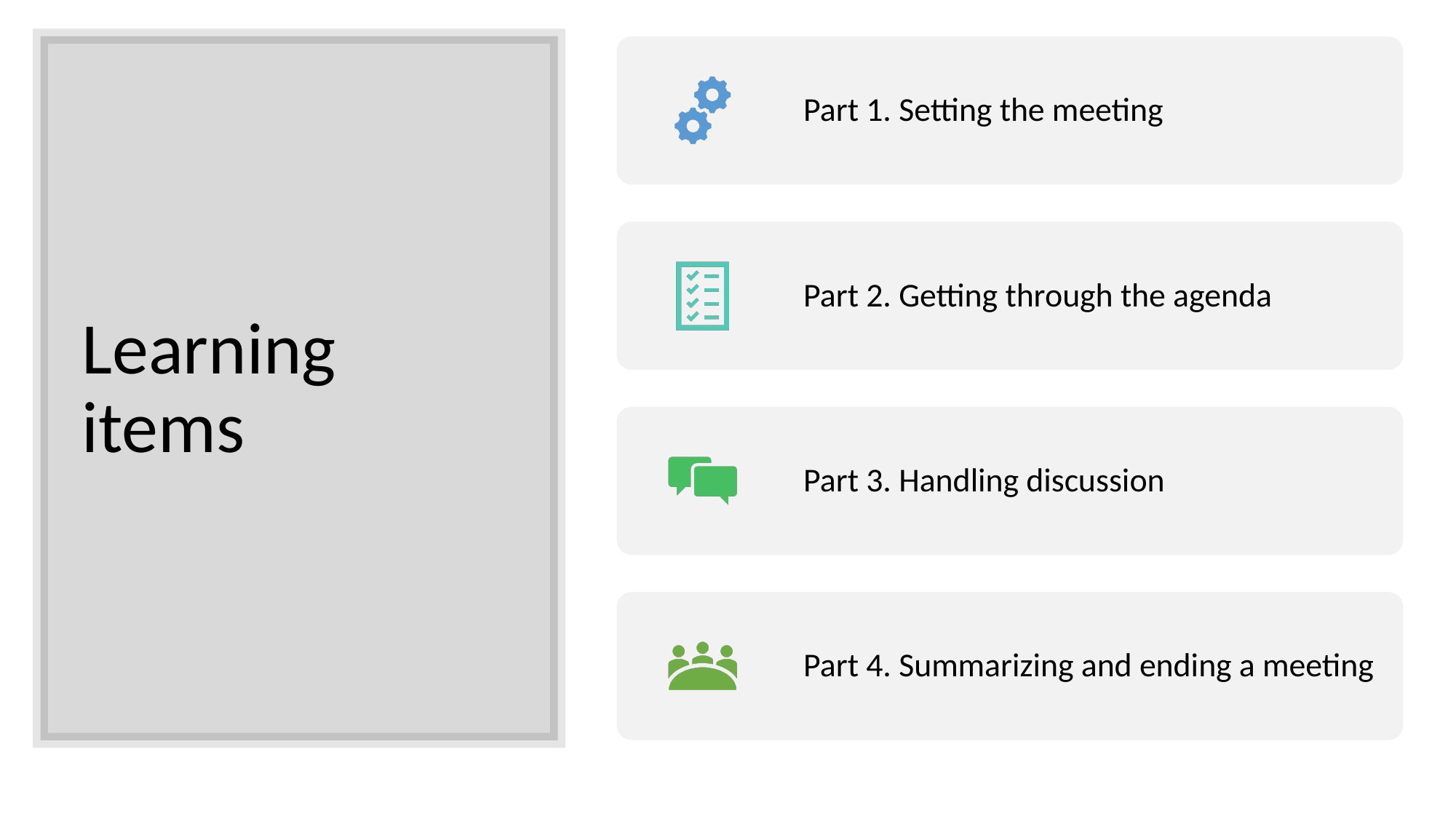

Part 1. Setting the meeting
Part 2. Getting through the agenda
Part 3. Handling discussion
Part 4. Summarizing and ending a meeting
# Learning items